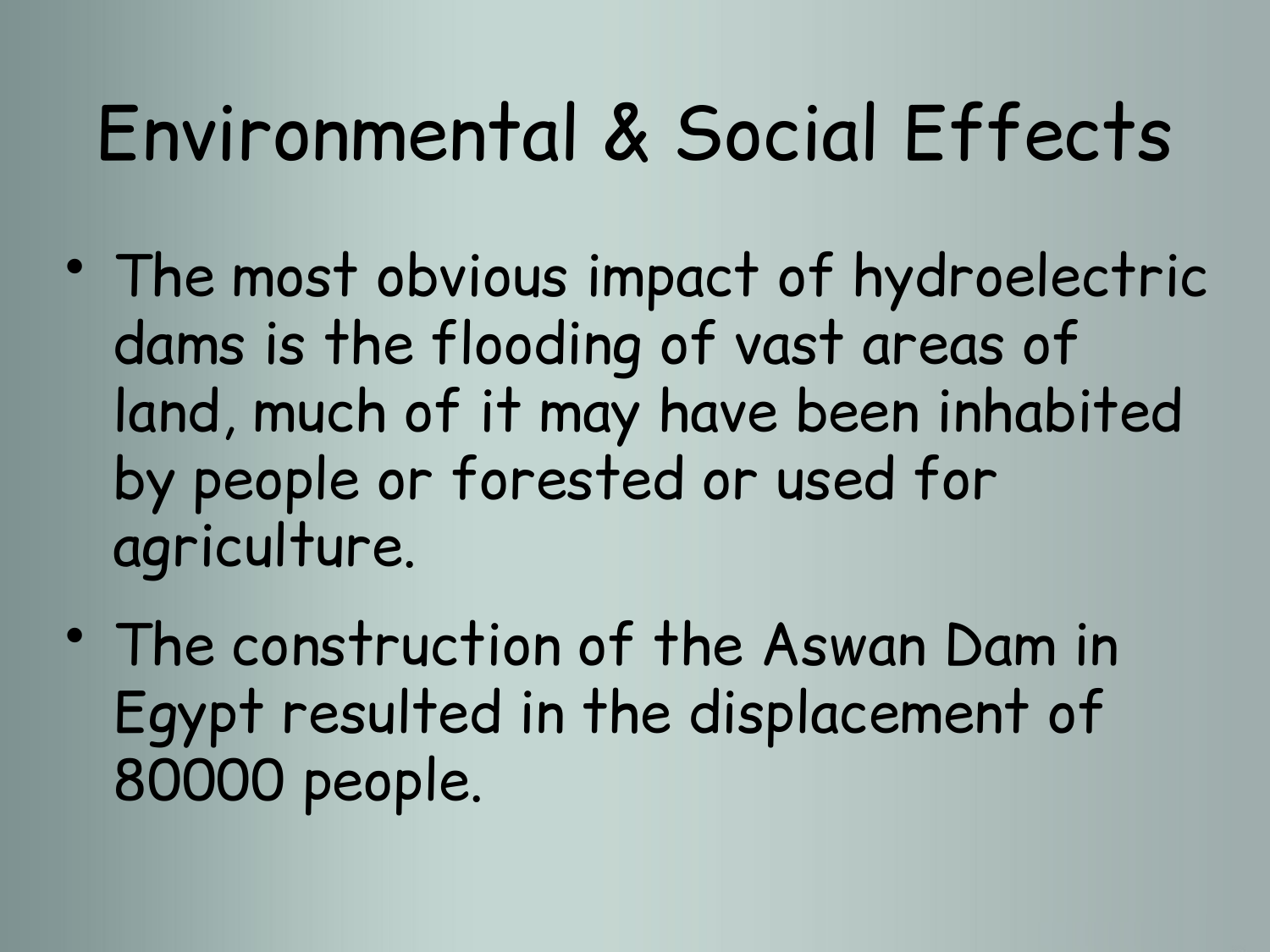

# Environmental & Social Effects
The most obvious impact of hydroelectric dams is the flooding of vast areas of land, much of it may have been inhabited by people or forested or used for agriculture.

The construction of the Aswan Dam in Egypt resulted in the displacement of 80000 people.